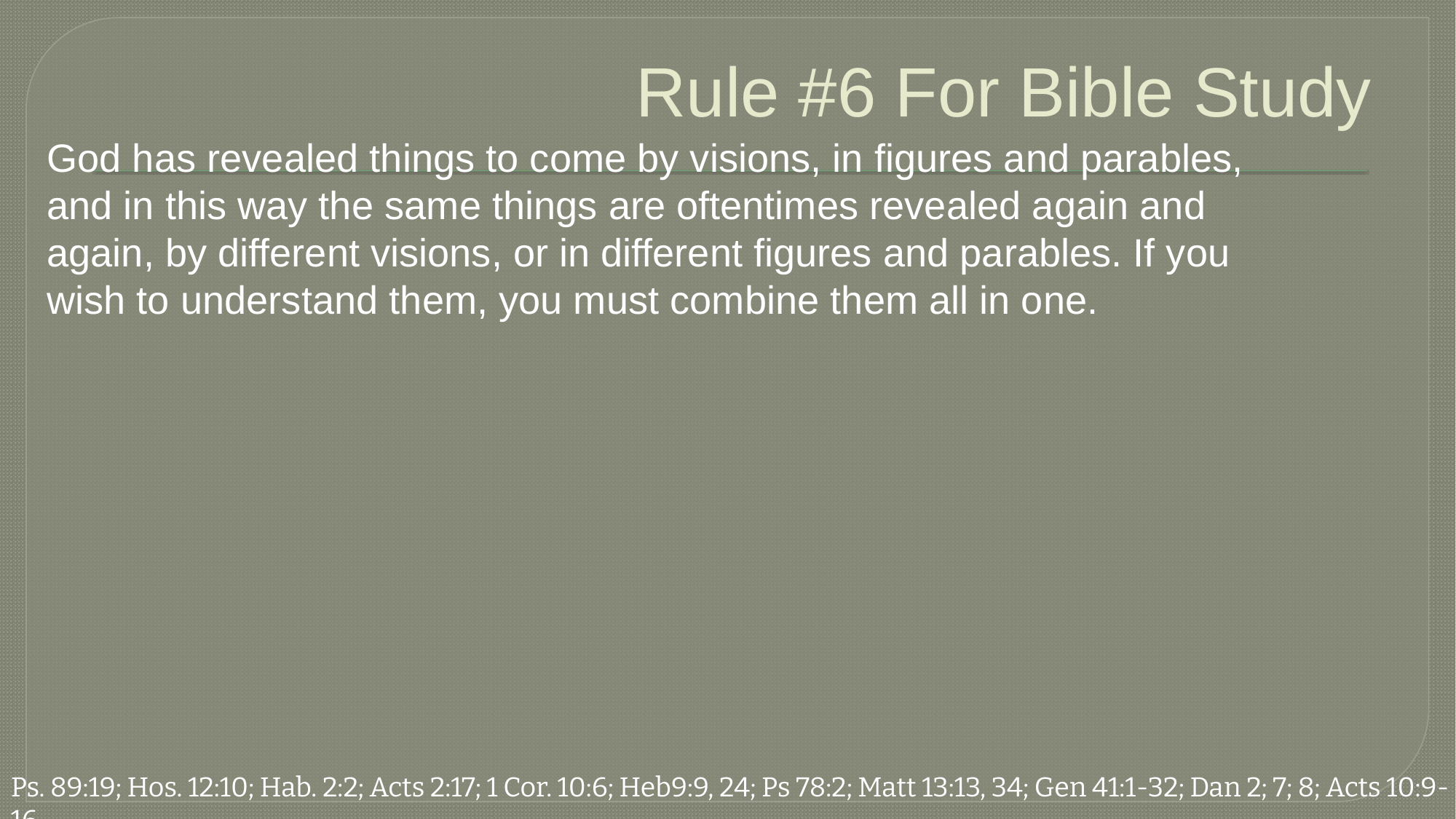

# Rule #6 For Bible Study
God has revealed things to come by visions, in figures and parables, and in this way the same things are oftentimes revealed again and again, by different visions, or in different figures and parables. If you wish to understand them, you must combine them all in one.
Ps. 89:19; Hos. 12:10; Hab. 2:2; Acts 2:17; 1 Cor. 10:6; Heb9:9, 24; Ps 78:2; Matt 13:13, 34; Gen 41:1-32; Dan 2; 7; 8; Acts 10:9-16